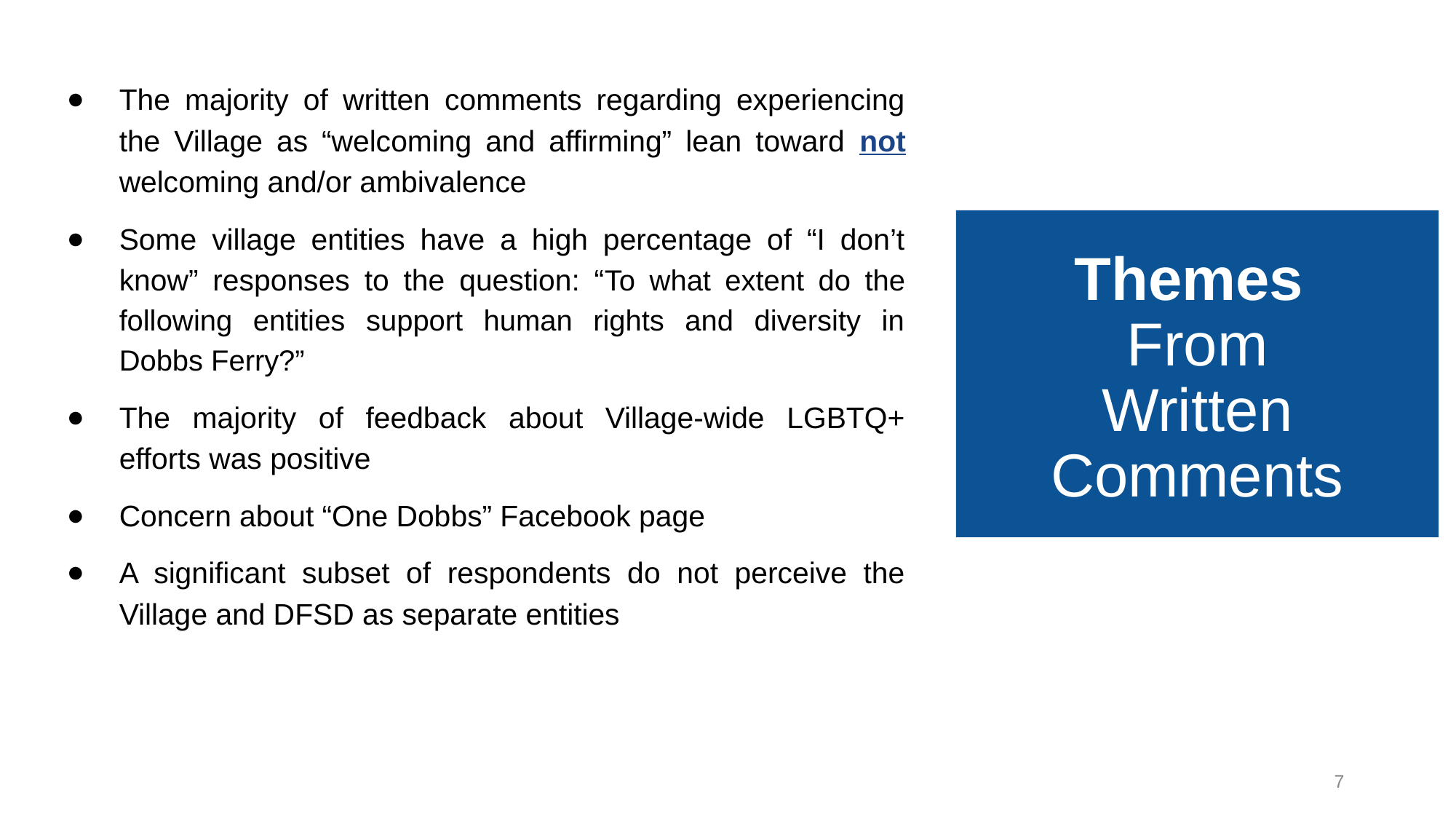

The majority of written comments regarding experiencing the Village as “welcoming and affirming” lean toward not welcoming and/or ambivalence

Some village entities have a high percentage of “I don’t know” responses to the question: “To what extent do the following entities support human rights and diversity in Dobbs Ferry?”

The majority of feedback about Village-wide LGBTQ+ efforts was positive

Concern about “One Dobbs” Facebook page

A significant subset of respondents do not perceive the Village and DFSD as separate entities

Themes
From
Written Comments

7